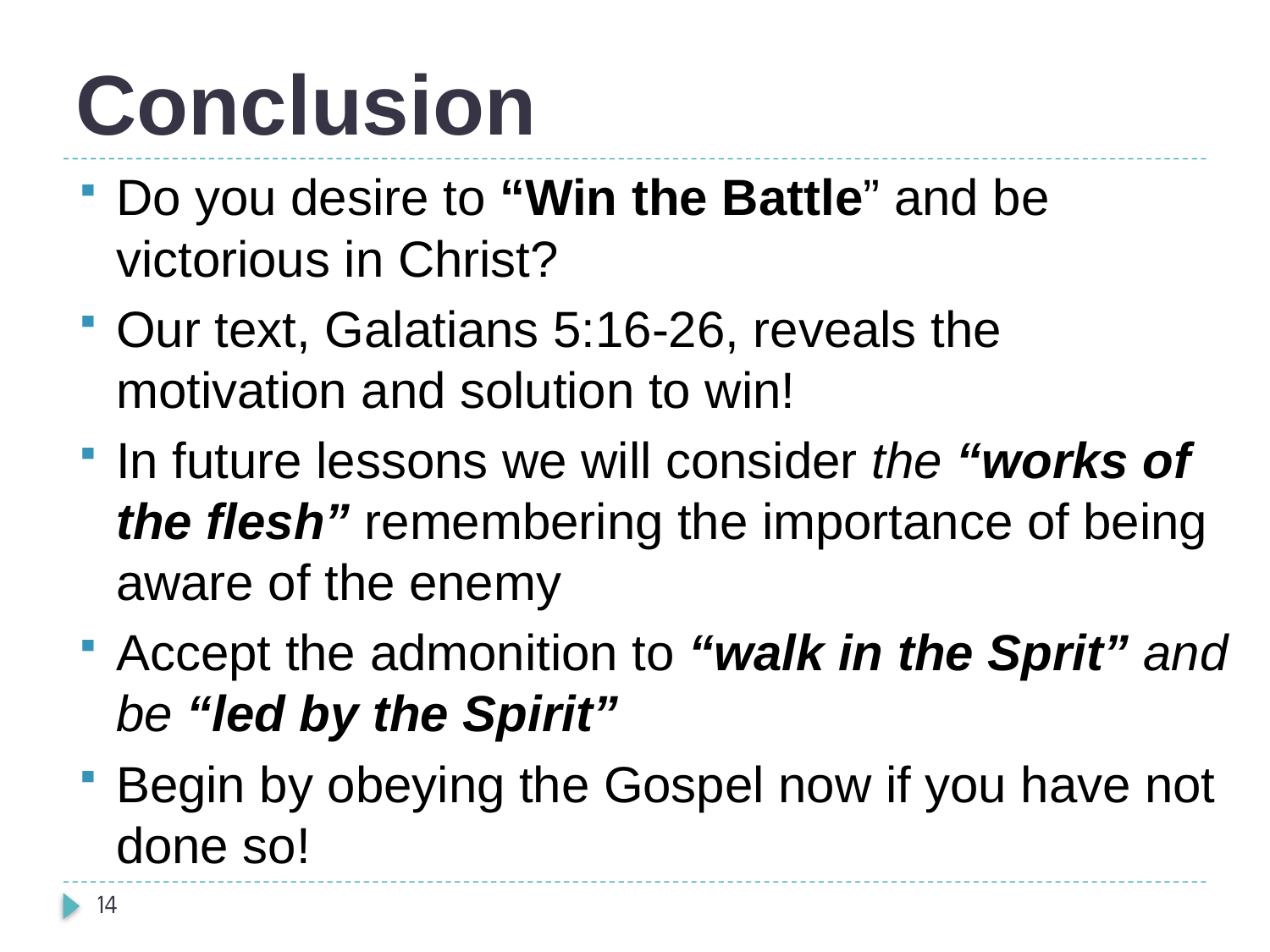

# Conclusion
Do you desire to “Win the Battle” and be victorious in Christ?
Our text, Galatians 5:16-26, reveals the motivation and solution to win!
In future lessons we will consider the “works of the flesh” remembering the importance of being aware of the enemy
Accept the admonition to “walk in the Sprit” and be “led by the Spirit”
Begin by obeying the Gospel now if you have not done so!
14